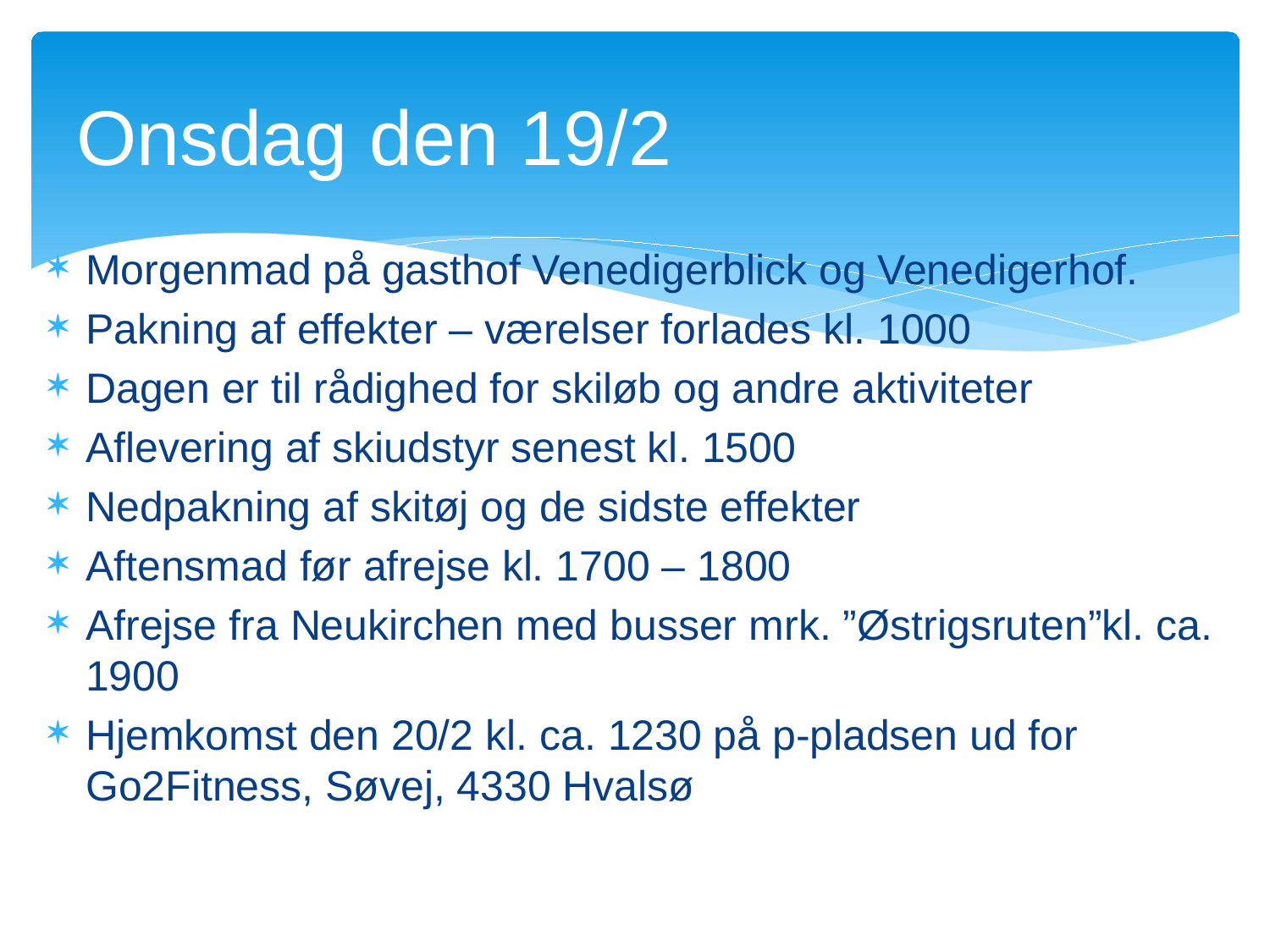

# Onsdag den 19/2
Morgenmad på gasthof Venedigerblick og Venedigerhof.
Pakning af effekter – værelser forlades kl. 1000
Dagen er til rådighed for skiløb og andre aktiviteter
Aflevering af skiudstyr senest kl. 1500
Nedpakning af skitøj og de sidste effekter
Aftensmad før afrejse kl. 1700 – 1800
Afrejse fra Neukirchen med busser mrk. ”Østrigsruten”kl. ca. 1900
Hjemkomst den 20/2 kl. ca. 1230 på p-pladsen ud for Go2Fitness, Søvej, 4330 Hvalsø